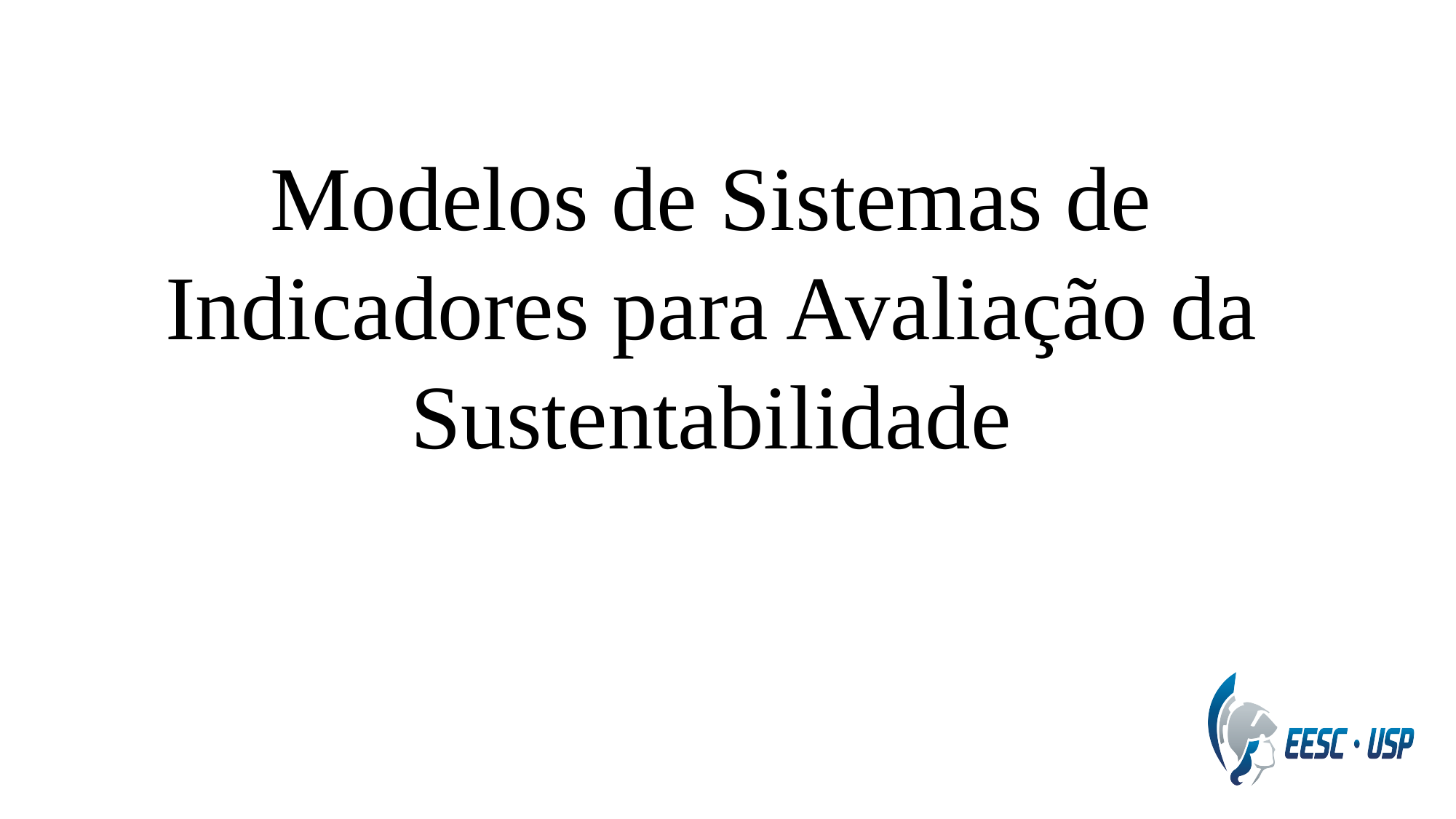

Modelos de Sistemas de Indicadores para Avaliação da Sustentabilidade